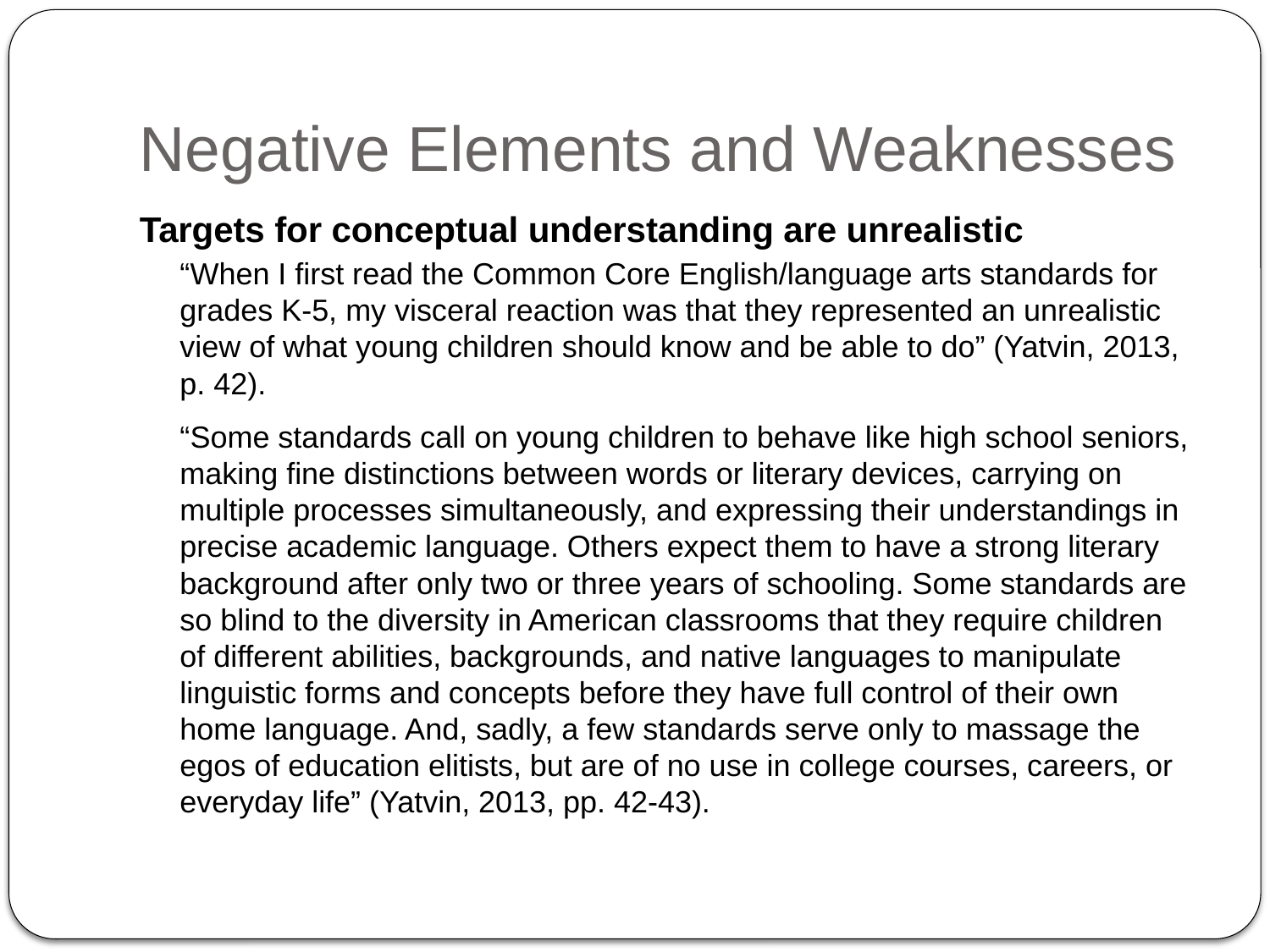

# Negative Elements and Weaknesses
Targets for conceptual understanding are unrealistic
“When I first read the Common Core English/language arts standards for grades K-5, my visceral reaction was that they represented an unrealistic view of what young children should know and be able to do” (Yatvin, 2013, p. 42).
“Some standards call on young children to behave like high school seniors, making fine distinctions between words or literary devices, carrying on multiple processes simultaneously, and expressing their understandings in precise academic language. Others expect them to have a strong literary background after only two or three years of schooling. Some standards are so blind to the diversity in American classrooms that they require children of different abilities, backgrounds, and native languages to manipulate linguistic forms and concepts before they have full control of their own home language. And, sadly, a few standards serve only to massage the egos of education elitists, but are of no use in college courses, careers, or everyday life” (Yatvin, 2013, pp. 42-43).